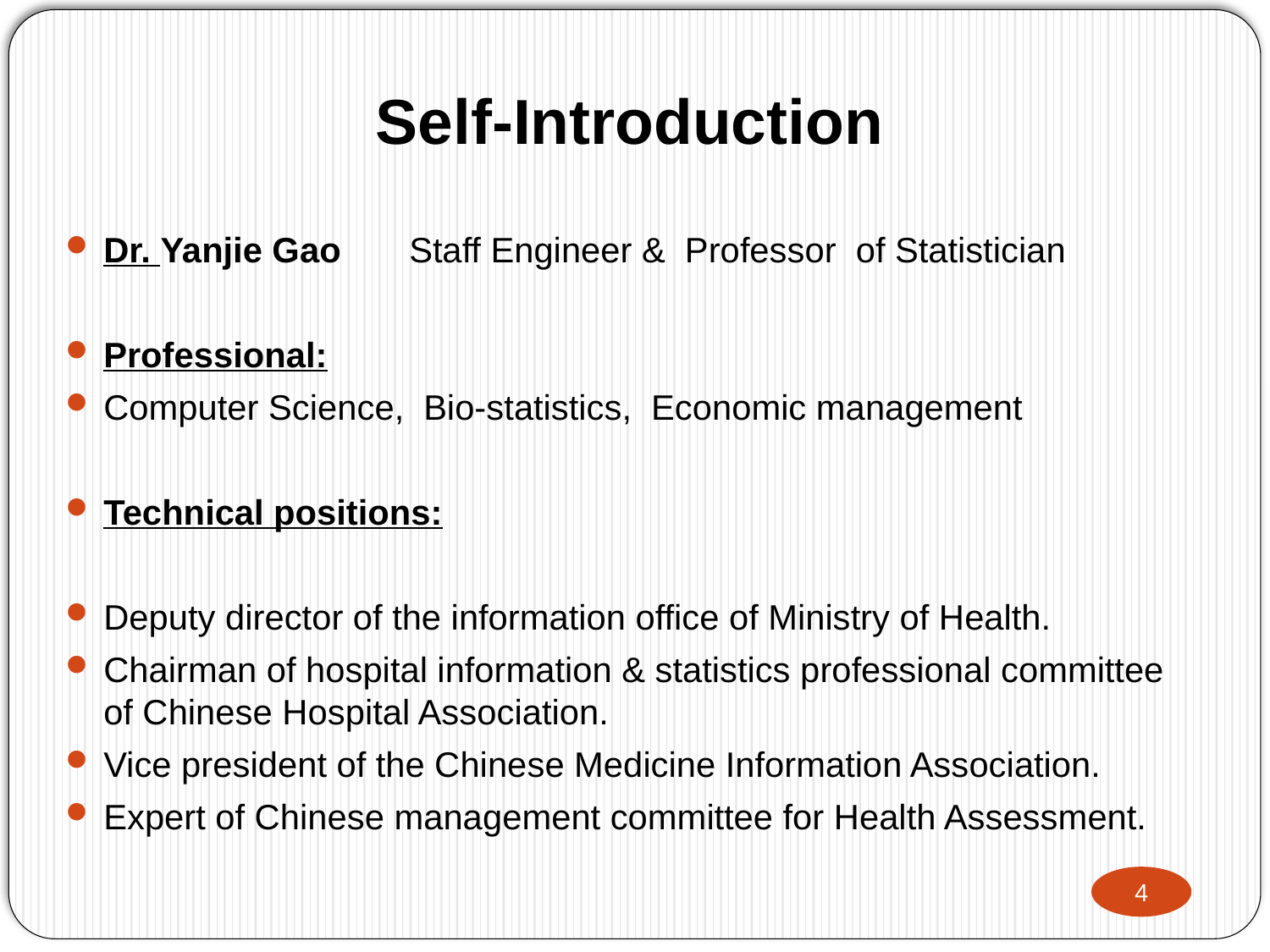

Self-Introduction

Dr. Yanjie Gao       Staff Engineer &  Professor  of Statistician

Professional:
Computer Science,  Bio-statistics,  Economic management

Technical positions:

Deputy director of the information office of Ministry of Health.
Chairman of hospital information & statistics professional committee of Chinese Hospital Association.
Vice president of the Chinese Medicine Information Association.
Expert of Chinese management committee for Health Assessment.

，
4